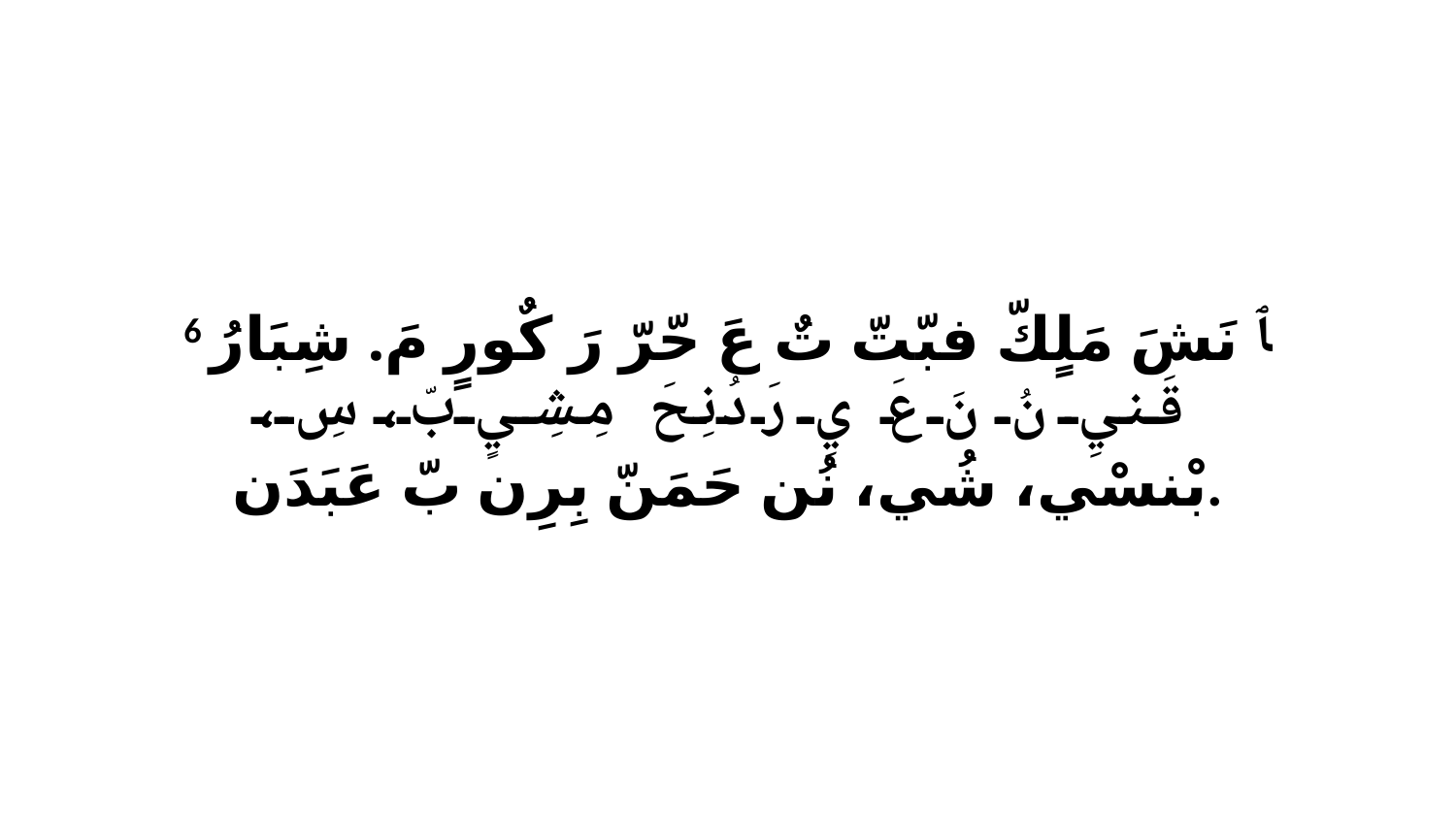

6 ﭑ نَشَ مَلٍكّ فبّتّ تٌ عَ حّرّ رَ كٌورٍ مَ. شِبَارُ قَنيِ نُ نَ عَ يِ رَ دُنِحَ مِشِيٍ بّ، سِ، بْنسْي، شُي، نُن حَمَنّ بِرِن بّ عَبَدَن.